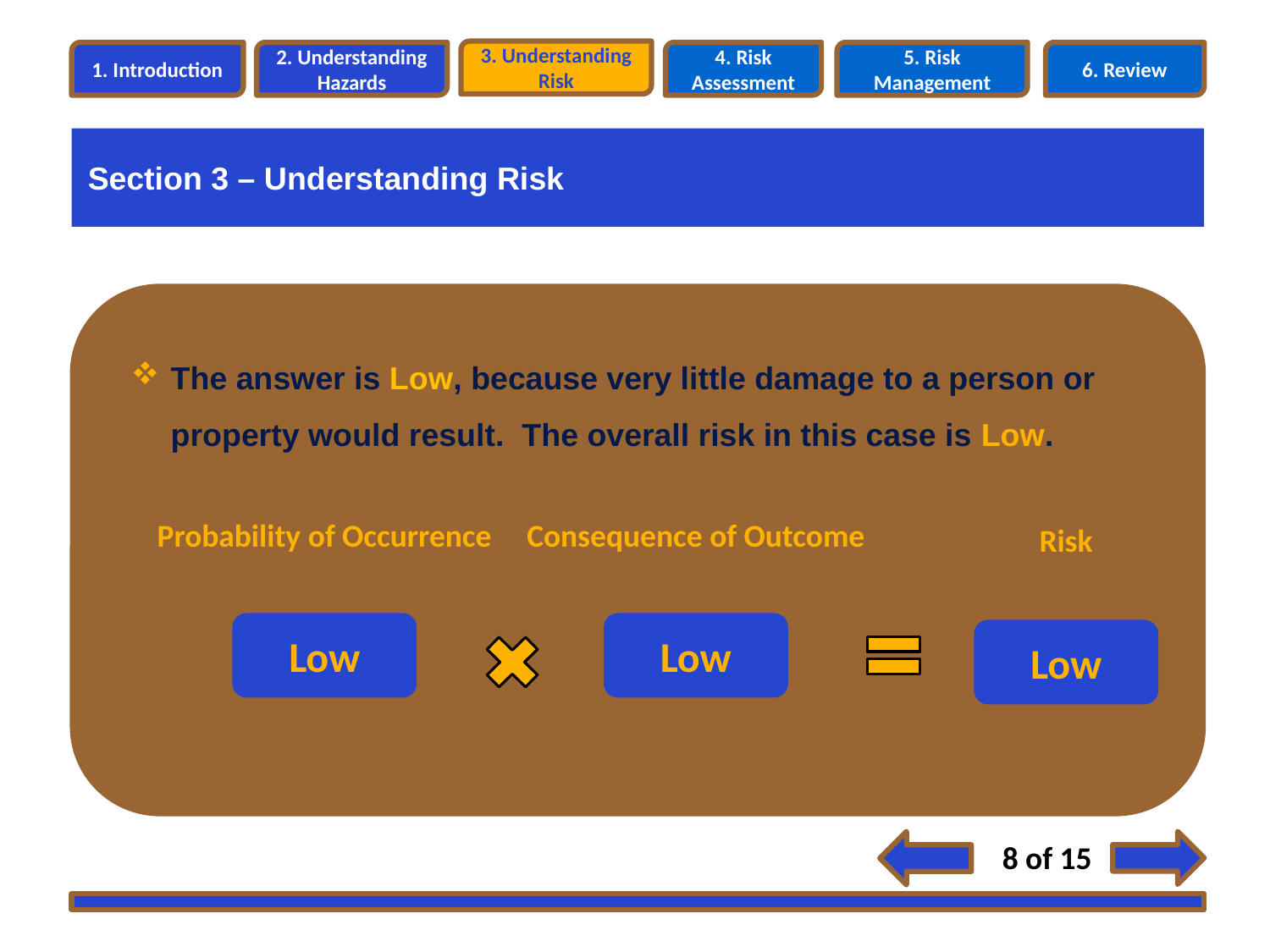

3. Understanding Risk
1. Introduction
2. Understanding Hazards
4. Risk Assessment
5. Risk Management
6. Review

Section 3 – Understanding Risk

The answer is Low, because very little damage to a person or property would result.  The overall risk in this case is Low.
Probability of Occurrence
Consequence of Outcome
Risk
Low
Low
Low

8 of 15